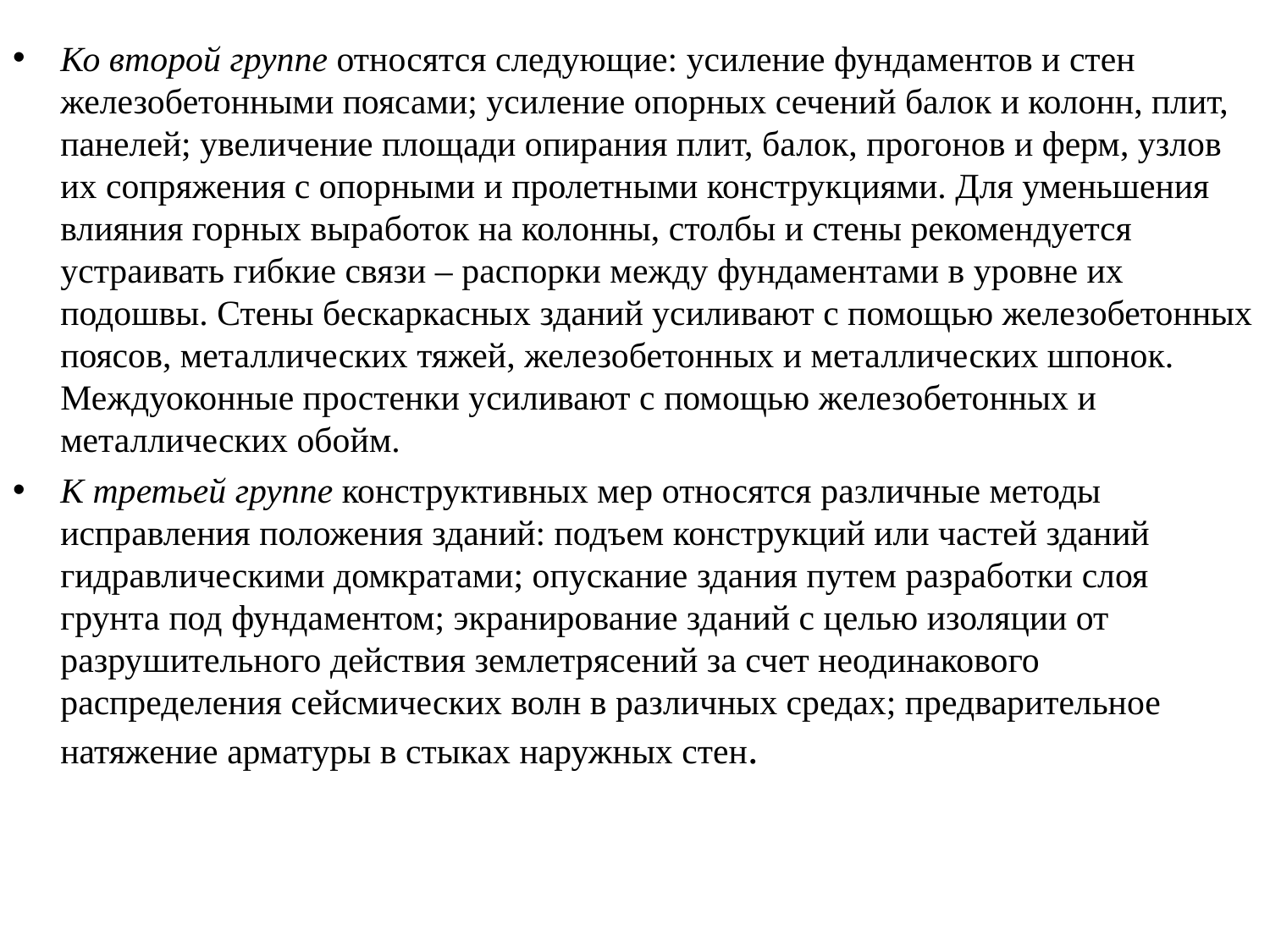

Ко второй группе относятся следующие: усиление фундаментов и стен железобетонными поясами; усиление опорных сечений балок и колонн, плит, панелей; увеличение площади опирания плит, балок, прогонов и ферм, узлов их сопряжения с опорными и пролетными конструкциями. Для уменьшения влияния горных выработок на колонны, столбы и стены рекомендуется устраивать гибкие связи – распорки между фундаментами в уровне их подошвы. Стены бескаркасных зданий усиливают с помощью железобетонных поясов, металлических тяжей, железобетонных и металлических шпонок. Междуоконные простенки усиливают с помощью железобетонных и металлических обойм.
К третьей группе конструктивных мер относятся различные методы исправления положения зданий: подъем конструкций или частей зданий гидравлическими домкратами; опускание здания путем разработки слоя грунта под фундаментом; экранирование зданий с целью изоляции от разрушительного действия землетрясений за счет неодинакового распределения сейсмических волн в различных средах; предварительное натяжение арматуры в стыках наружных стен.